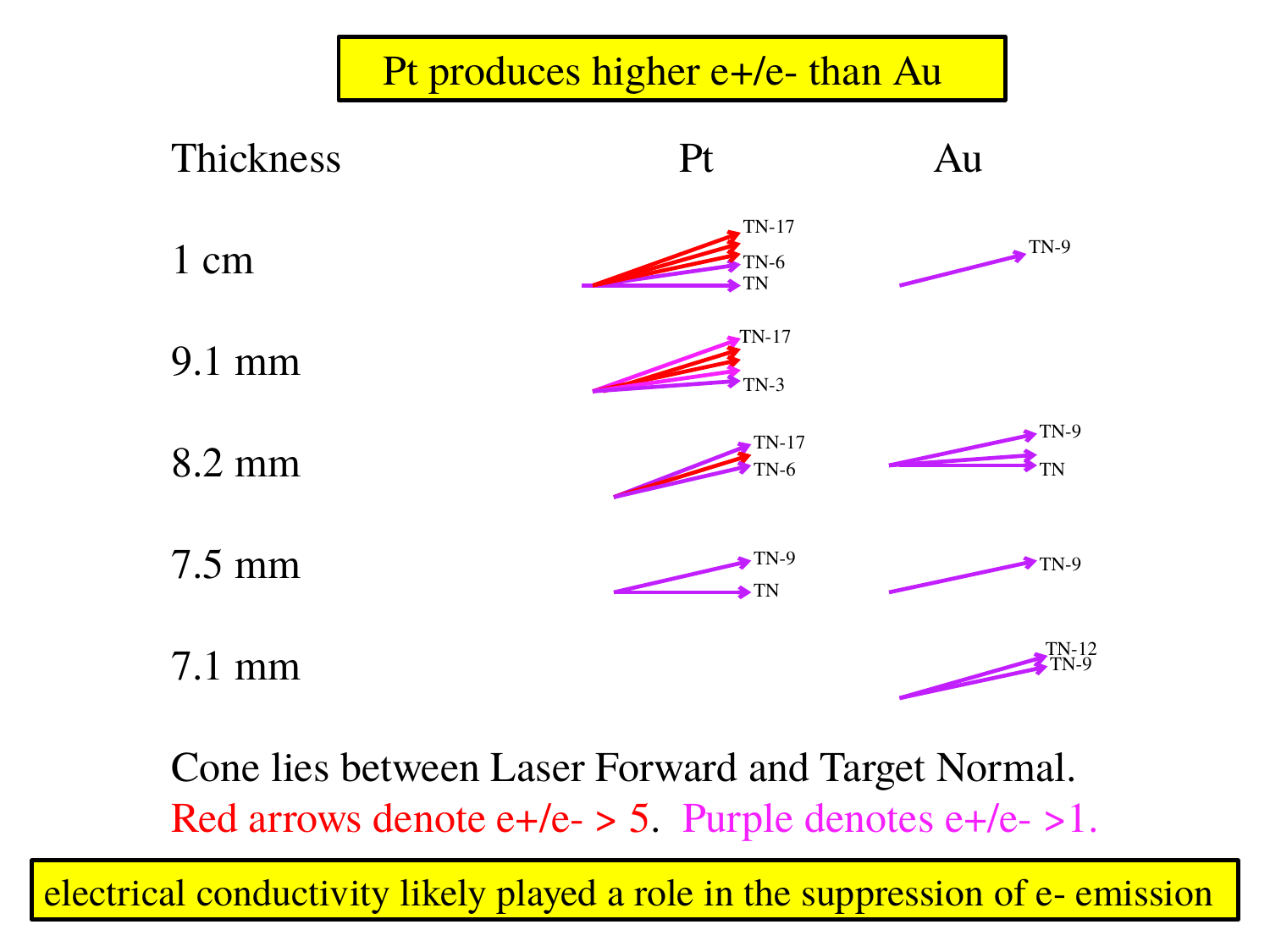

Pt produces higher e+/e- than Au

Thickness			Pt		Au

1 cm

9.1 mm

8.2 mm

7.5 mm

7.1 mm

Cone lies between Laser Forward and Target Normal.
Red arrows denote e+/e- > 5.  Purple denotes e+/e- >1.
TN-17
TN-9
TN-6
TN
TN-17
TN-3
TN-9
TN-17
TN-6
TN
TN-9
TN-9
TN
TN-12
TN-9
electrical conductivity likely played a role in the suppression of e- emission